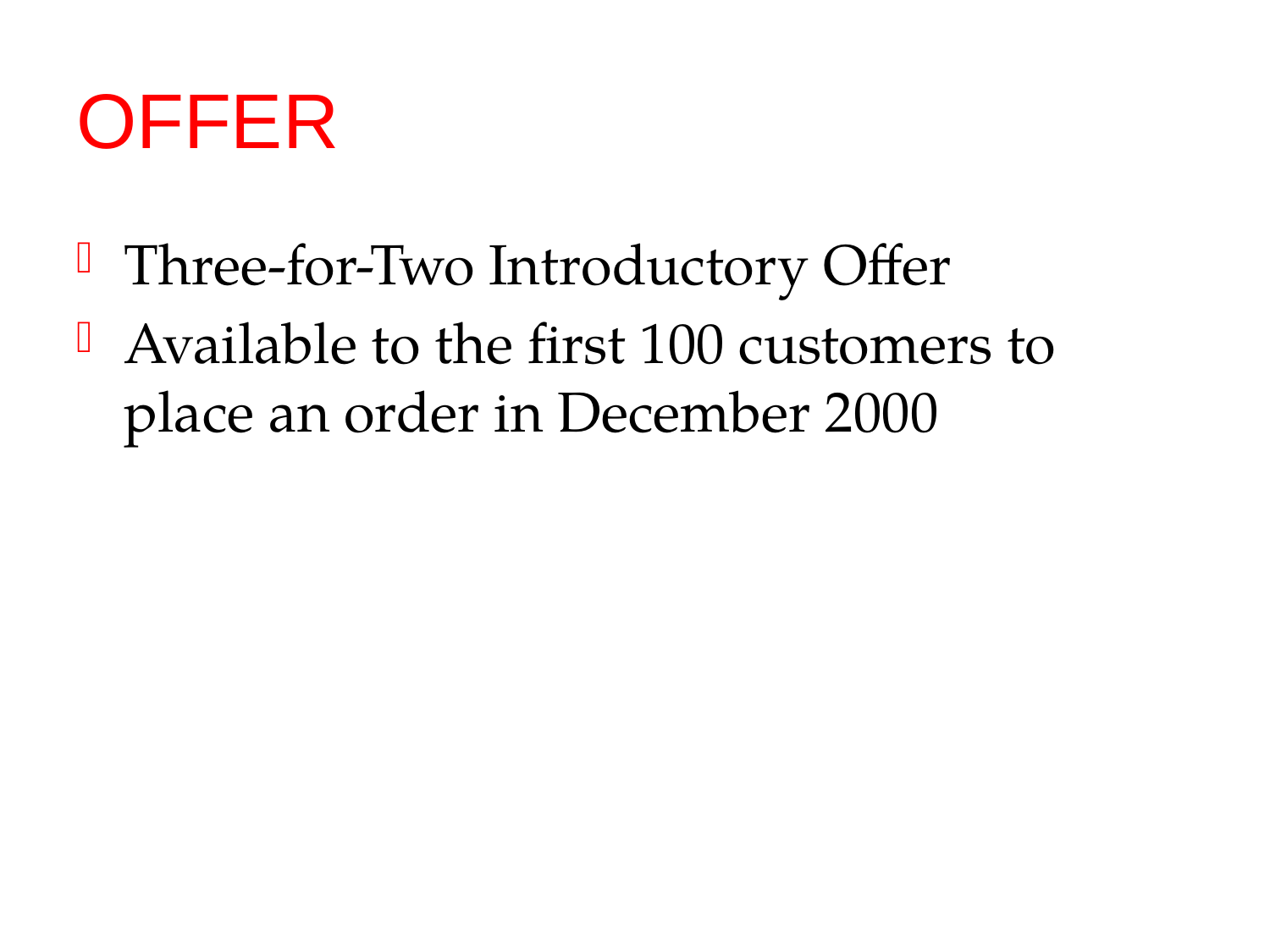

# OFFER
Three-for-Two Introductory Offer
Available to the first 100 customers to place an order in December 2000